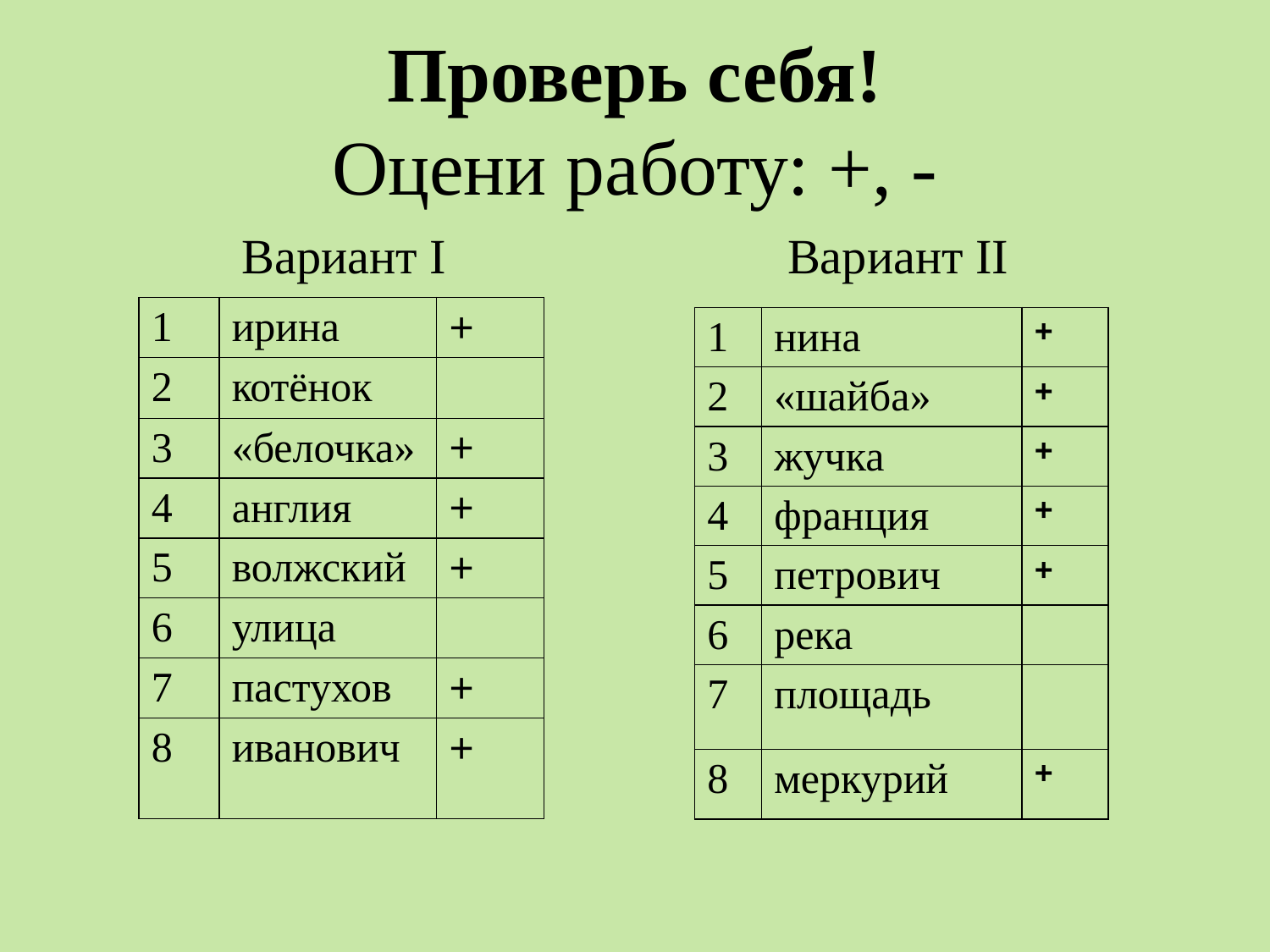

# Проверь себя! Оцени работу: +, -
Вариант I
Вариант II
| 1 | ирина | + |
| --- | --- | --- |
| 2 | котёнок |  |
| 3 | «белочка» | + |
| 4 | англия | + |
| 5 | волжский | + |
| 6 | улица |  |
| 7 | пастухов | + |
| 8 | иванович | + |
| 1 | нина | + |
| --- | --- | --- |
| 2 | «шайба» | + |
| 3 | жучка | + |
| 4 | франция | + |
| 5 | петрович | + |
| 6 | река |  |
| 7 | площадь |  |
| 8 | меркурий | + |